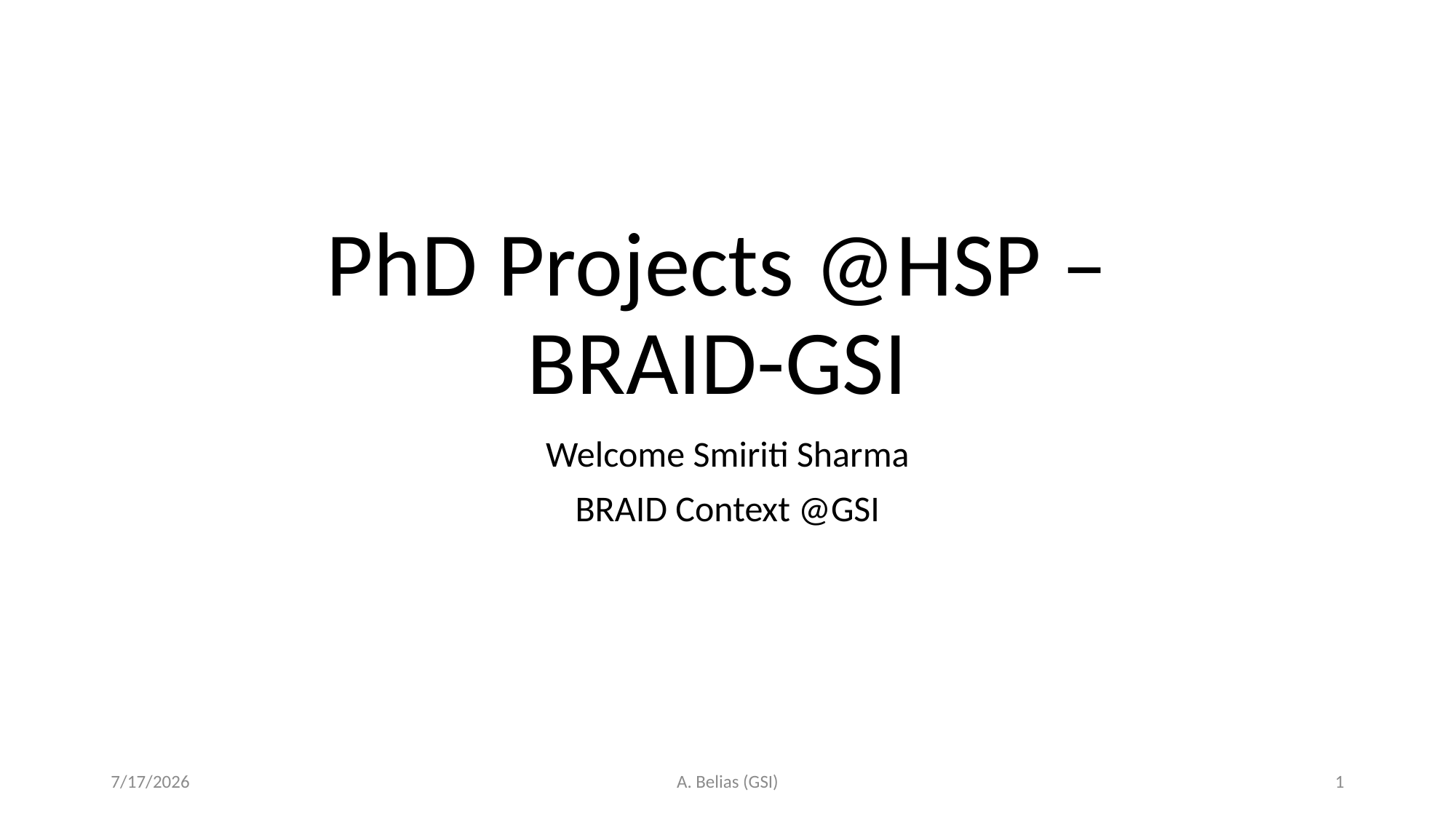

# PhD Projects @HSP – BRAID-GSI
Welcome Smiriti Sharma
BRAID Context @GSI

7/17/2026
A. Belias (GSI)
1